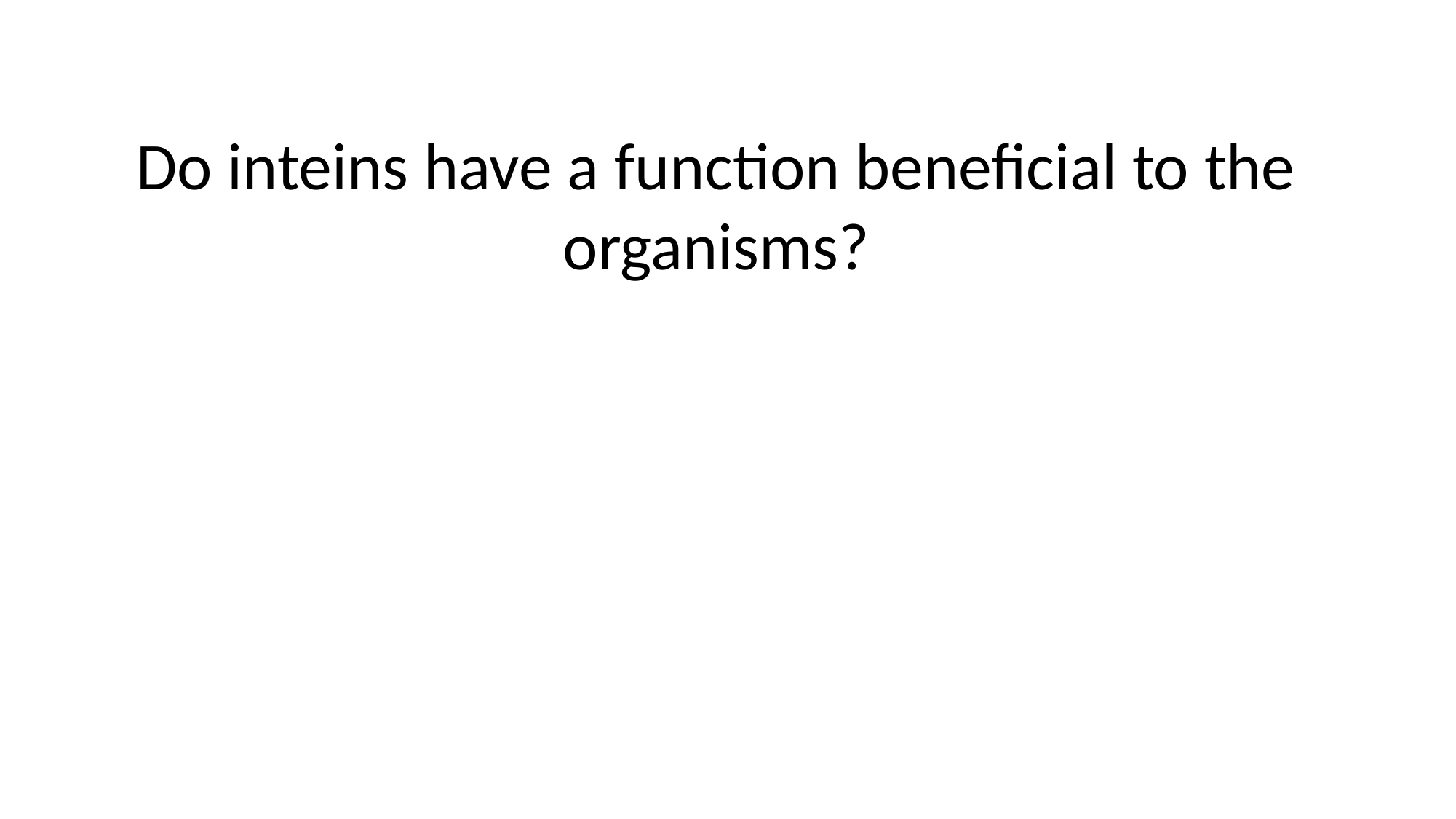

# Do inteins have a function beneficial to the organisms?